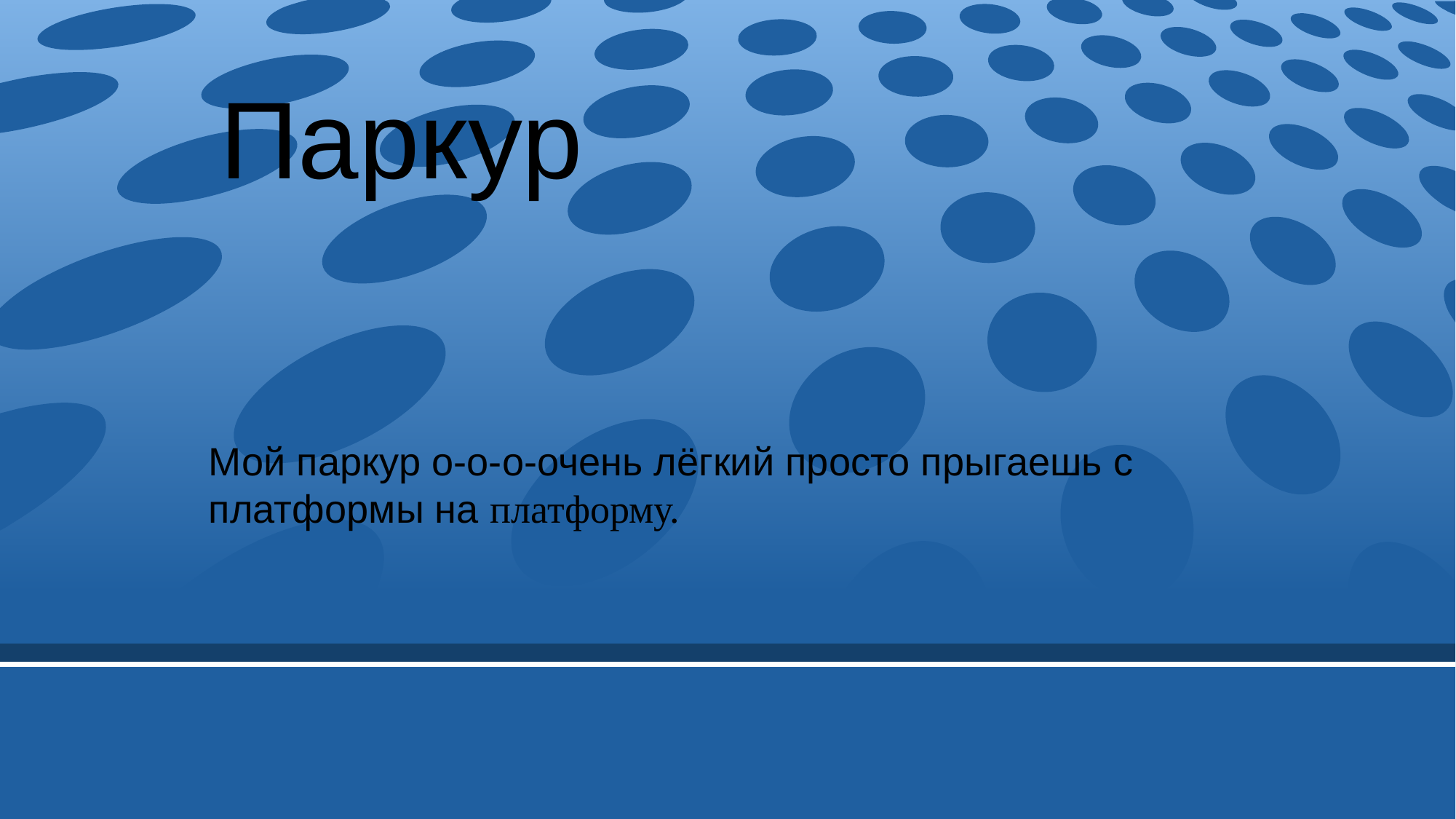

Паркур
Мой паркур о-о-о-очень лёгкий просто прыгаешь с платформы на платформу.